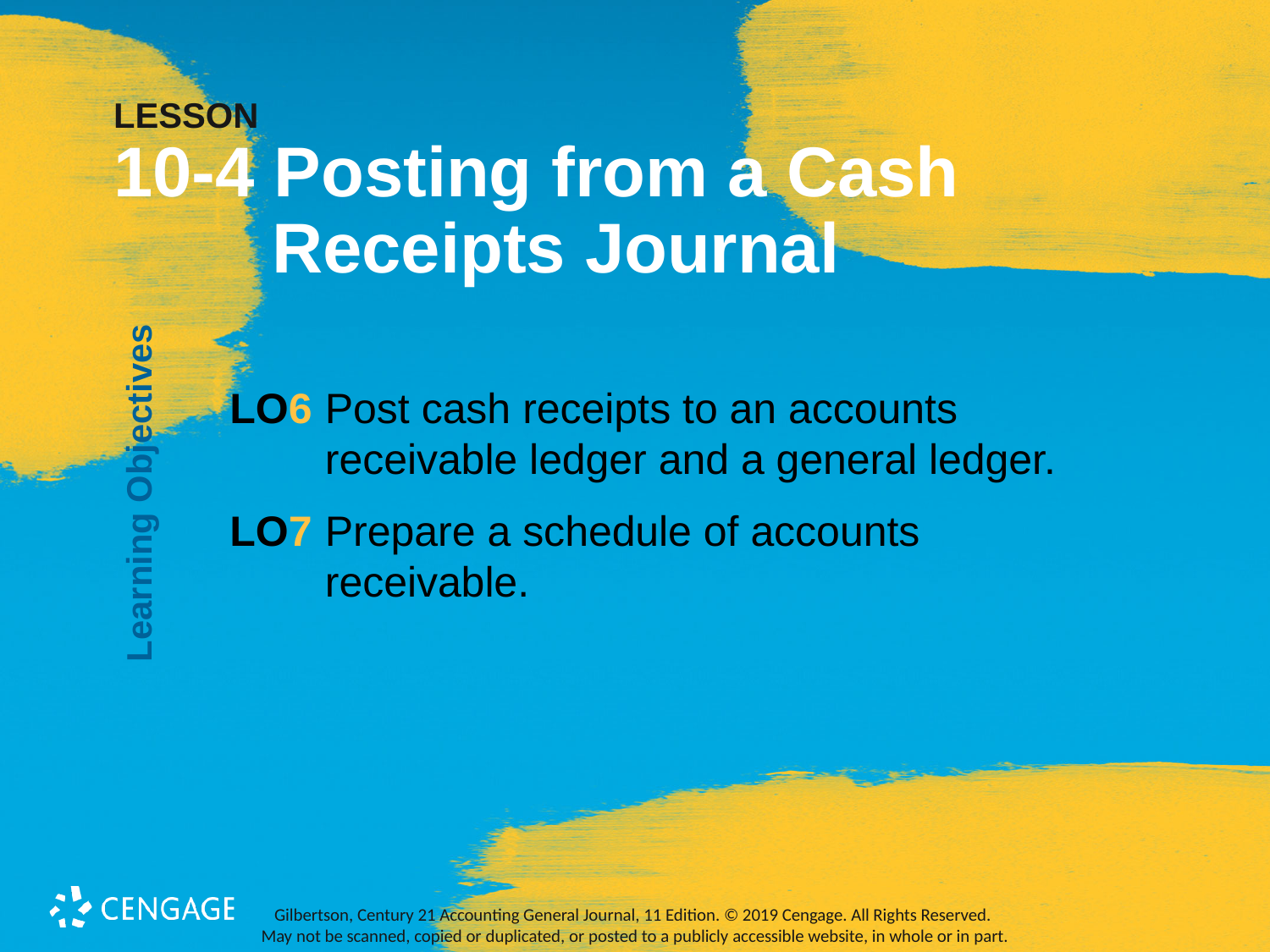

# LESSON 10-4 Posting from a Cash Receipts Journal
Learning Objectives
LO6 	Post cash receipts to an accounts receivable ledger and a general ledger.
LO7 	Prepare a schedule of accounts receivable.